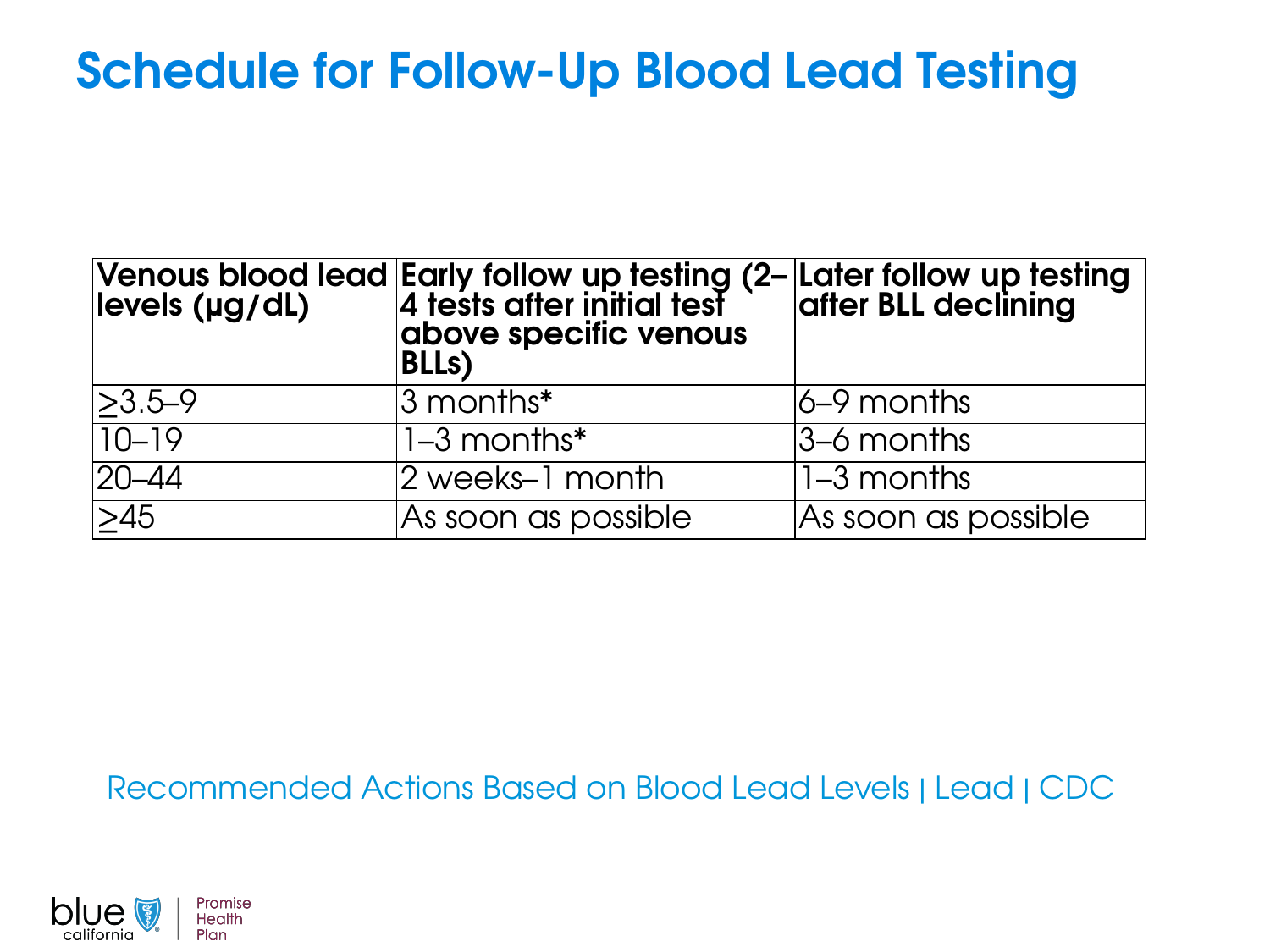

# Schedule for Follow-Up Blood Lead Testing
| Venous blood lead levels (µg/dL) | Early follow up testing (2–4 tests after initial test above specific venous BLLs) | Later follow up testing after BLL declining |
| --- | --- | --- |
| ≥3.5–9 | 3 months\* | 6–9 months |
| 10–19 | 1–3 months\* | 3–6 months |
| 20–44 | 2 weeks–1 month | 1–3 months |
| ≥45 | As soon as possible | As soon as possible |
Recommended Actions Based on Blood Lead Levels | Lead | CDC